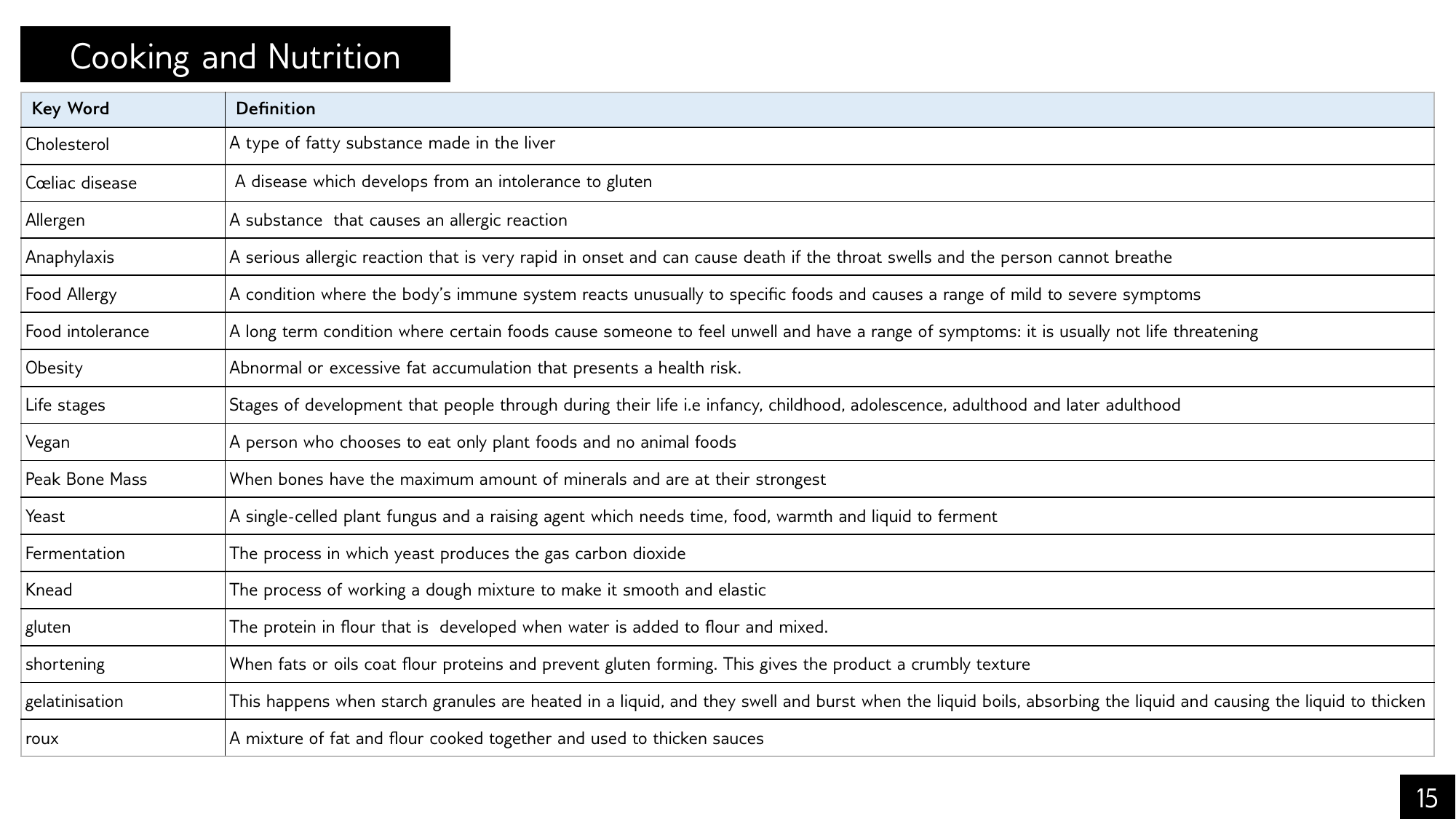

Cooking and Nutrition
| Key Word | Definition |
| --- | --- |
| Cholesterol | A type of fatty substance made in the liver |
| Coeliac disease | A disease which develops from an intolerance to gluten |
| Allergen | A substance that causes an allergic reaction |
| Anaphylaxis | A serious allergic reaction that is very rapid in onset and can cause death if the throat swells and the person cannot breathe |
| Food Allergy | A condition where the body’s immune system reacts unusually to specific foods and causes a range of mild to severe symptoms |
| Food intolerance | A long term condition where certain foods cause someone to feel unwell and have a range of symptoms: it is usually not life threatening |
| Obesity | Abnormal or excessive fat accumulation that presents a health risk. |
| Life stages | Stages of development that people through during their life i.e infancy, childhood, adolescence, adulthood and later adulthood |
| Vegan | A person who chooses to eat only plant foods and no animal foods |
| Peak Bone Mass | When bones have the maximum amount of minerals and are at their strongest |
| Yeast | A single-celled plant fungus and a raising agent which needs time, food, warmth and liquid to ferment |
| Fermentation | The process in which yeast produces the gas carbon dioxide |
| Knead | The process of working a dough mixture to make it smooth and elastic |
| gluten | The protein in flour that is developed when water is added to flour and mixed. |
| shortening | When fats or oils coat flour proteins and prevent gluten forming. This gives the product a crumbly texture |
| gelatinisation | This happens when starch granules are heated in a liquid, and they swell and burst when the liquid boils, absorbing the liquid and causing the liquid to thicken |
| roux | A mixture of fat and flour cooked together and used to thicken sauces |
15